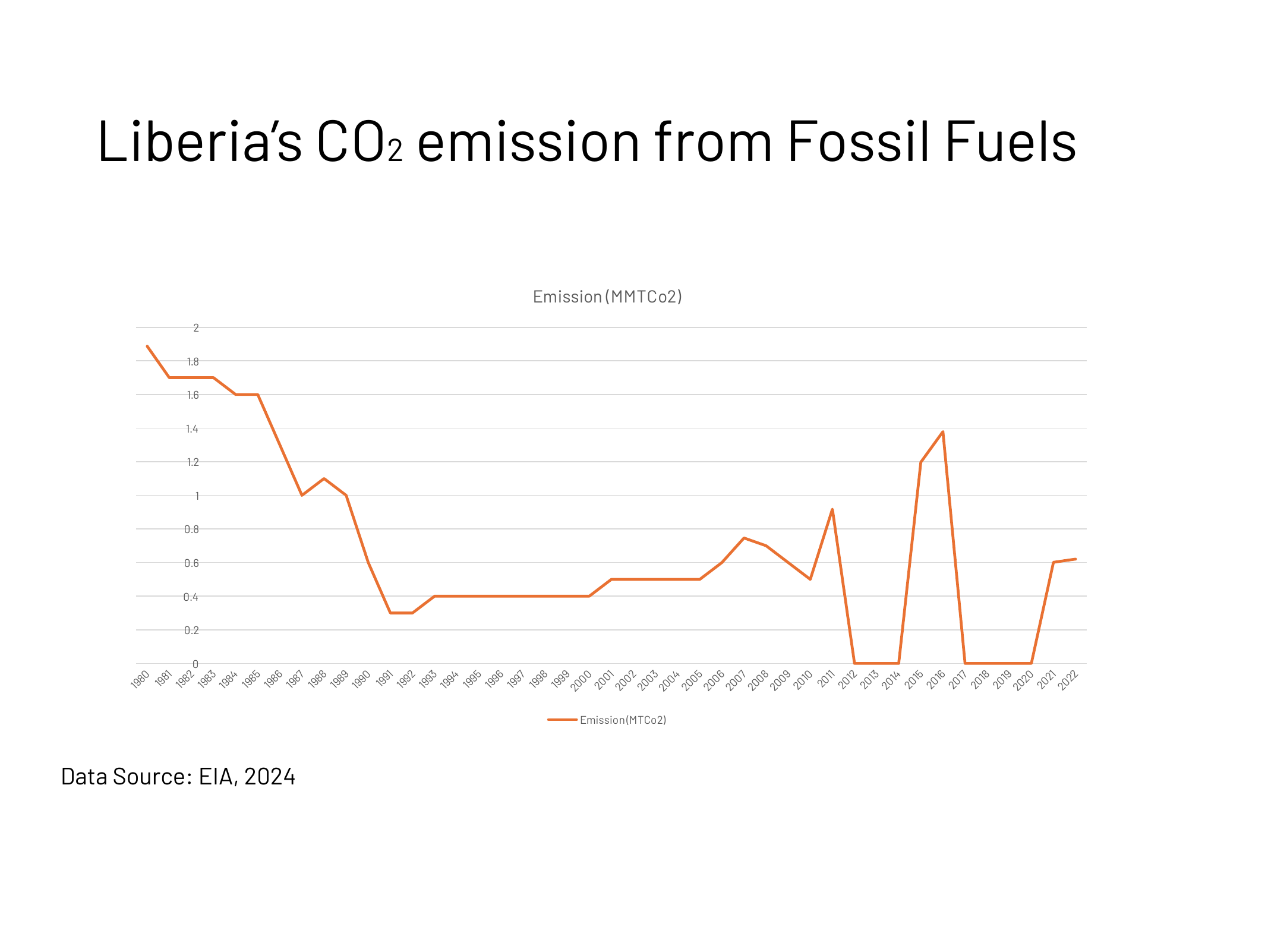

# Liberia’s CO2 emission from Fossil Fuels

### Chart: Emission (MMTCo2)

| Category | Emission (MTCo2) |
|---|---|
| 1980 | 1.88712 |
| 1981 | 1.7 |
| 1982 | 1.7 |
| 1983 | 1.7 |
| 1984 | 1.6 |
| 1985 | 1.6 |
| 1986 | 1.3 |
| 1987 | 1.0 |
| 1988 | 1.1 |
| 1989 | 1.0 |
| 1990 | 0.6 |
| 1991 | 0.3 |
| 1992 | 0.3 |
| 1993 | 0.4 |
| 1994 | 0.4 |
| 1995 | 0.4 |
| 1996 | 0.4 |
| 1997 | 0.4 |
| 1998 | 0.4 |
| 1999 | 0.4 |
| 2000 | 0.4 |
| 2001 | 0.5 |
| 2002 | 0.5 |
| 2003 | 0.5 |
| 2004 | 0.5 |
| 2005 | 0.5 |
| 2006 | 0.6 |
| 2007 | 0.74616425825249 |
| 2008 | 0.7 |
| 2009 | 0.6 |
| 2010 | 0.5 |
| 2011 | 0.917673130539802 |
| 2012 | 0.0 |
| 2013 | 0.0 |
| 2014 | 0.0 |
| 2015 | 1.197167 |
| 2016 | 1.37903 |
| 2017 | 0.0 |
| 2018 | 0.0 |
| 2019 | 0.0 |
| 2020 | 0.0 |
| 2021 | 0.601693 |
| 2022 | 0.620423350235656 |
Data Source: EIA, 2024